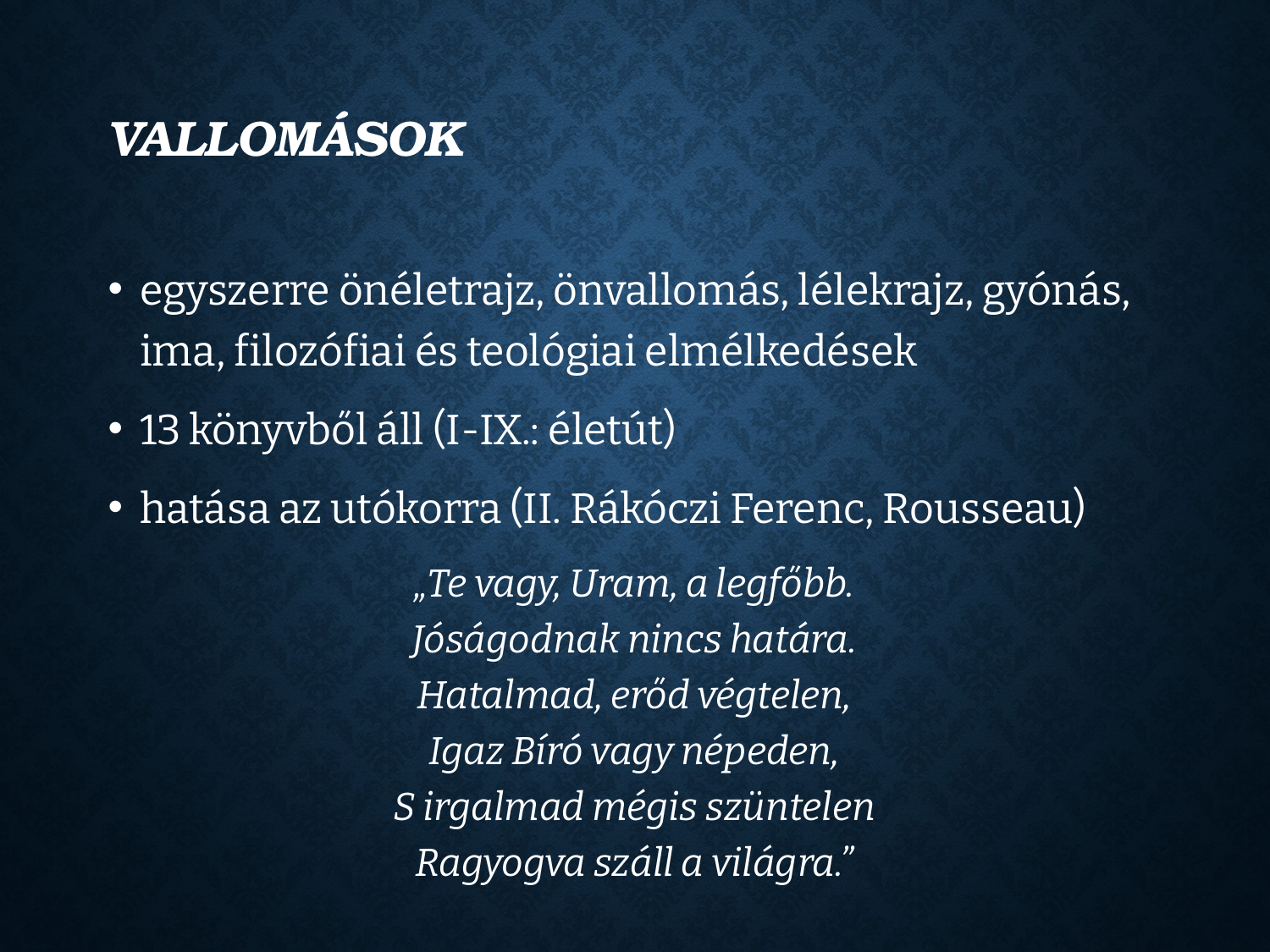

# Vallomások
egyszerre önéletrajz, önvallomás, lélekrajz, gyónás, ima, filozófiai és teológiai elmélkedések
13 könyvből áll (I-IX.: életút)
hatása az utókorra (II. Rákóczi Ferenc, Rousseau)
„Te vagy, Uram, a legfőbb.
Jóságodnak nincs határa.
Hatalmad, erőd végtelen,
Igaz Bíró vagy népeden,
S irgalmad mégis szüntelen
Ragyogva száll a világra.”